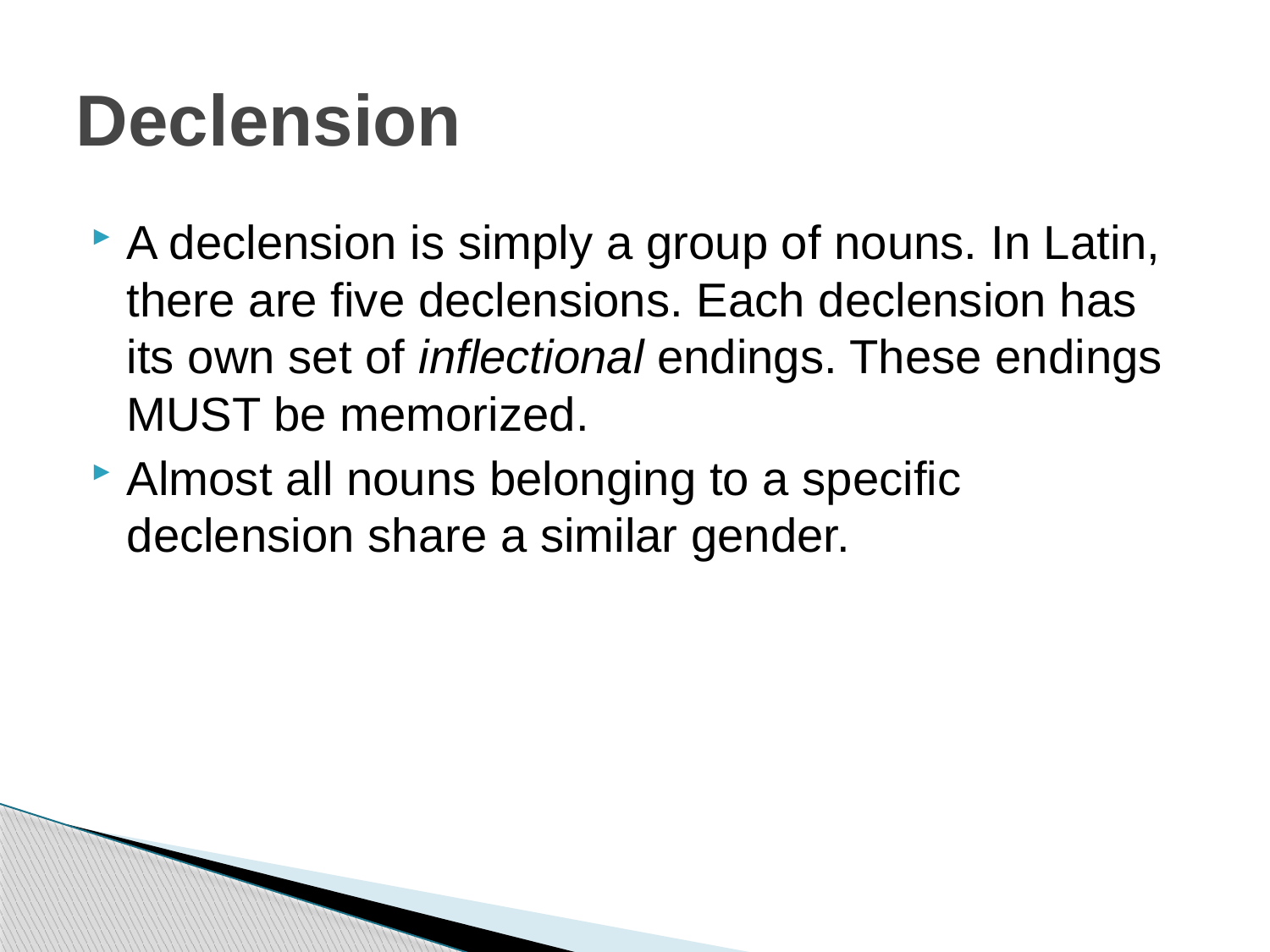

# Declension
A declension is simply a group of nouns. In Latin, there are five declensions. Each declension has its own set of inflectional endings. These endings MUST be memorized.
Almost all nouns belonging to a specific declension share a similar gender.